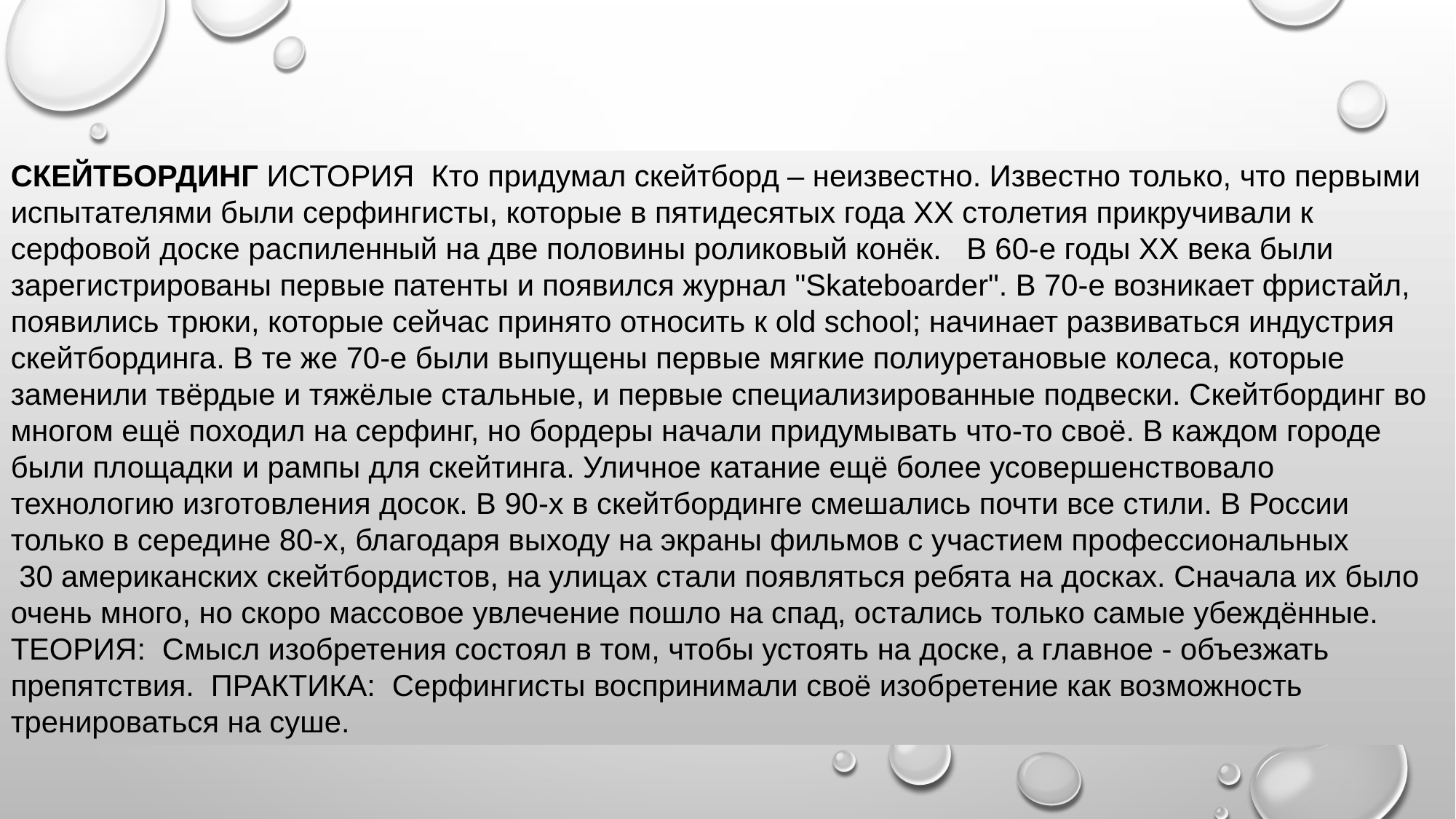

СКЕЙТБОРДИНГ ИСТОРИЯ  Кто придумал скейтборд – неизвестно. Известно только, что первыми испытателями были серфингисты, которые в пятидесятых года ХХ столетия прикручивали к серфовой доске распиленный на две половины роликовый конёк.   В 60-е годы ХХ века были зарегистрированы первые патенты и появился журнал "Skateboarder". В 70-е возникает фристайл, появились трюки, которые сейчас принято относить к old school; начинает развиваться индустрия скейтбординга. В те же 70-е были выпущены первые мягкие полиуретановые колеса, которые заменили твёрдые и тяжёлые стальные, и первые специализированные подвески. Скейтбординг во многом ещё походил на серфинг, но бордеры начали придумывать что-то своё. В каждом городе были площадки и рампы для скейтинга. Уличное катание ещё более усовершенствовало технологию изготовления досок. В 90-х в скейтбординге смешались почти все стили. В России только в середине 80-х, благодаря выходу на экраны фильмов с участием профессиональных
 30 американских скейтбордистов, на улицах стали появляться ребята на досках. Сначала их было очень много, но скоро массовое увлечение пошло на спад, остались только самые убеждённые. ТЕОРИЯ:  Смысл изобретения состоял в том, чтобы устоять на доске, а главное - объезжать препятствия.  ПРАКТИКА:  Серфингисты воспринимали своё изобретение как возможность тренироваться на суше.